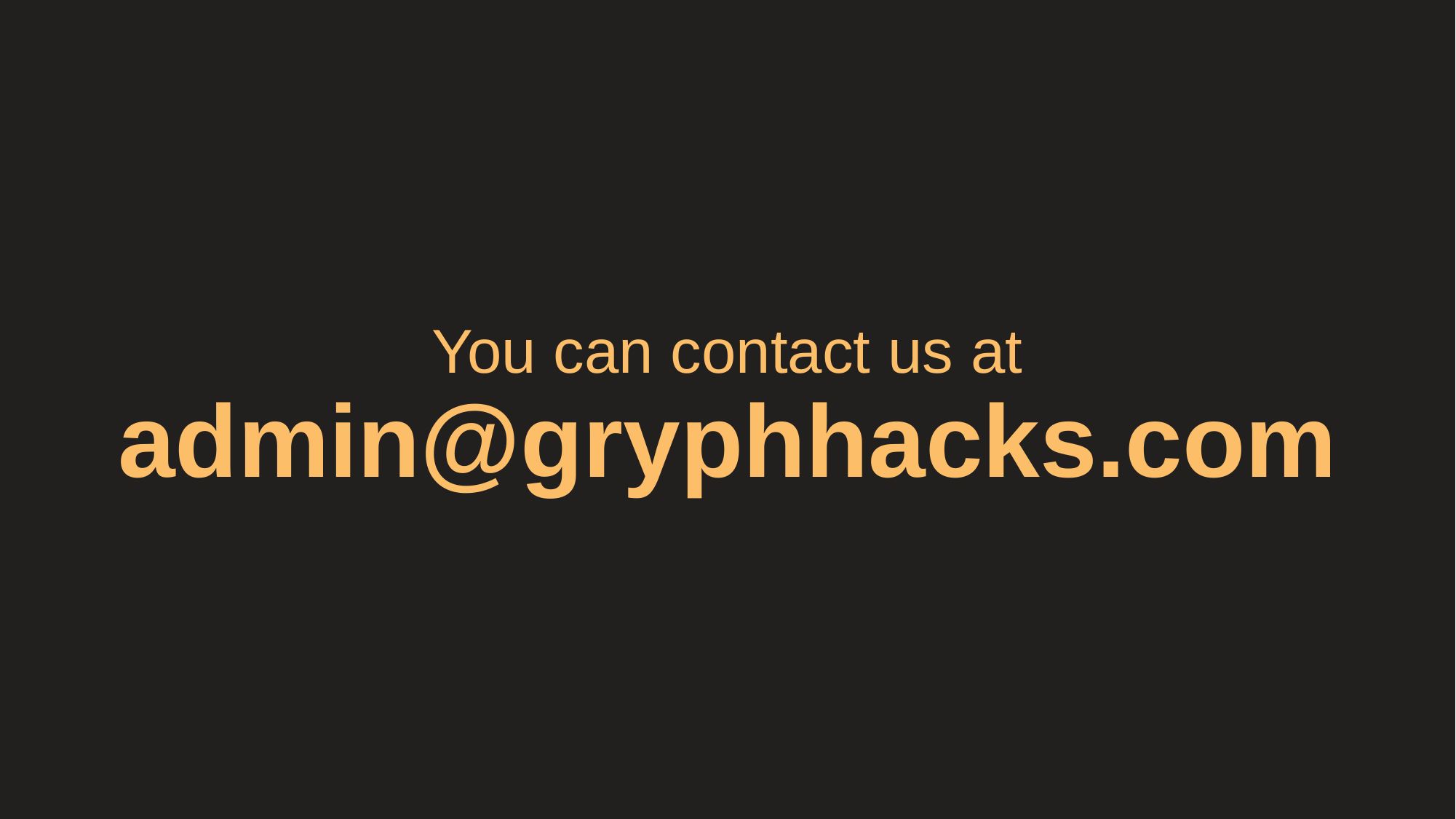

# You can contact us at . admin@gryphhacks.com